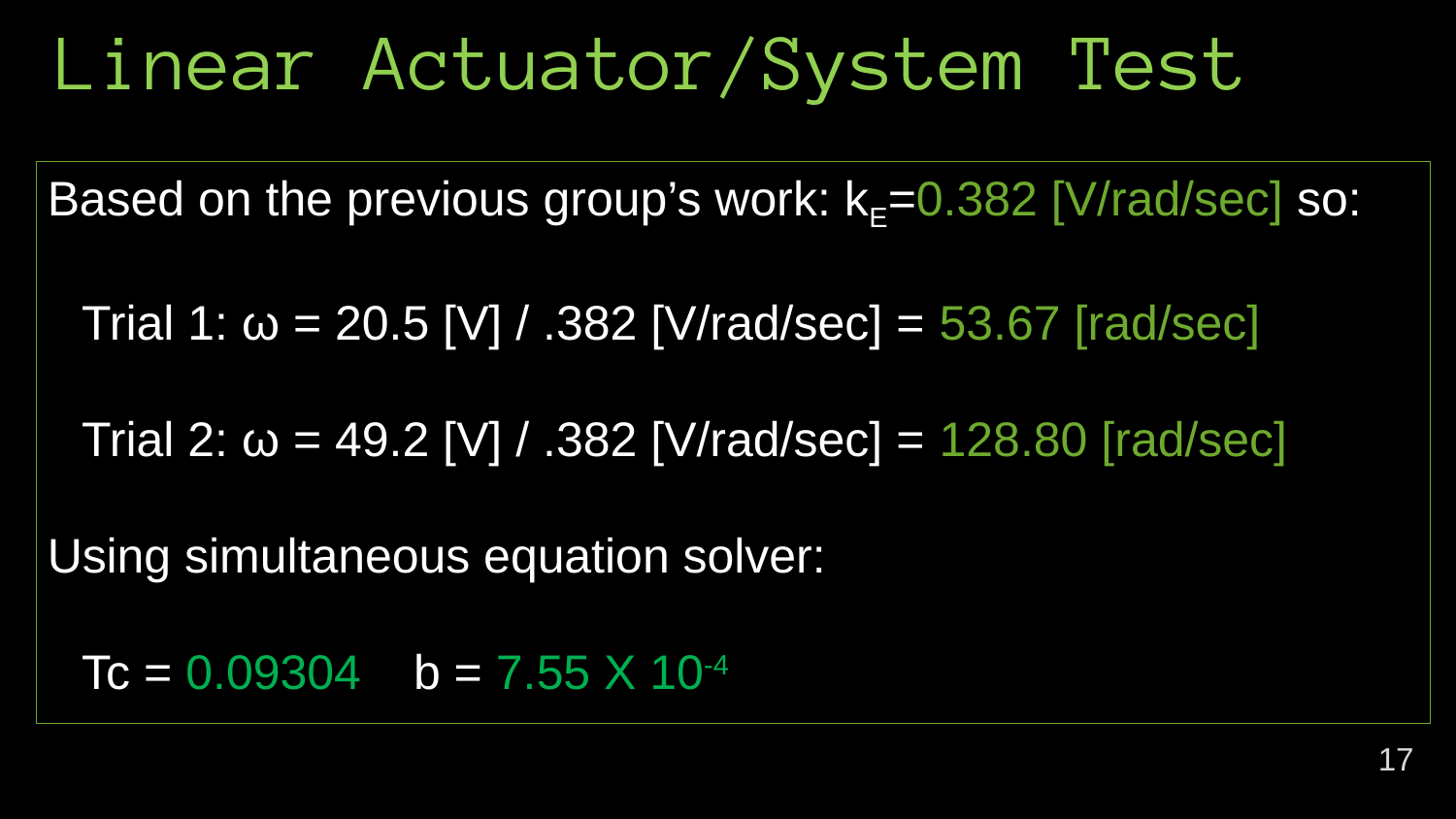

# Linear Actuator/System Test
Based on the previous group’s work: kE=0.382 [V/rad/sec] so:

	Trial 1: ω = 20.5 [V] / .382 [V/rad/sec] = 53.67 [rad/sec]

	Trial 2: ω = 49.2 [V] / .382 [V/rad/sec] = 128.80 [rad/sec]

Using simultaneous equation solver:

	Tc = 0.09304	   b = 7.55 X 10-4

17